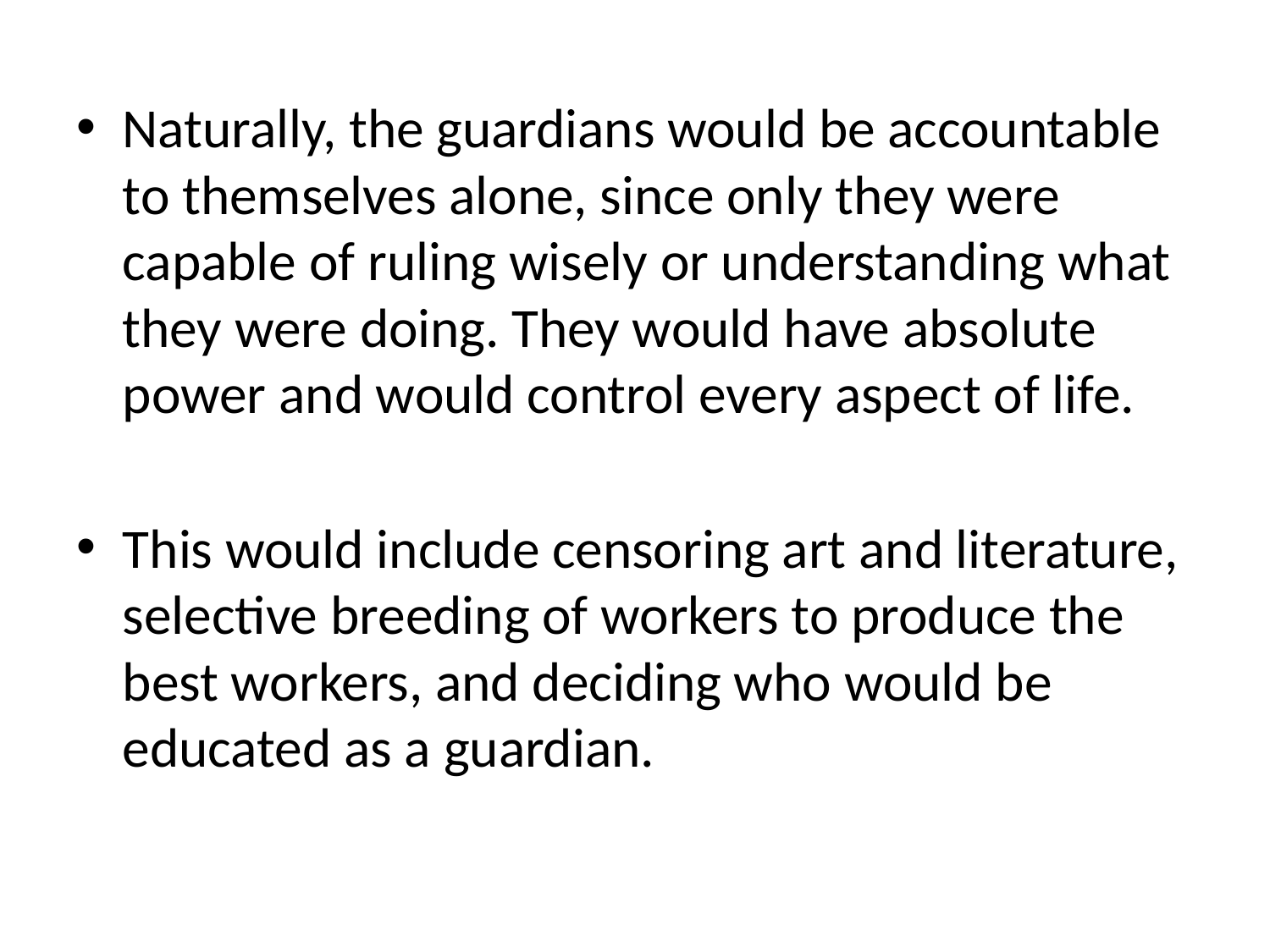

Naturally, the guardians would be accountable to themselves alone, since only they were capable of ruling wisely or understanding what they were doing. They would have absolute power and would control every aspect of life.

This would include censoring art and literature, selective breeding of workers to produce the best workers, and deciding who would be educated as a guardian.